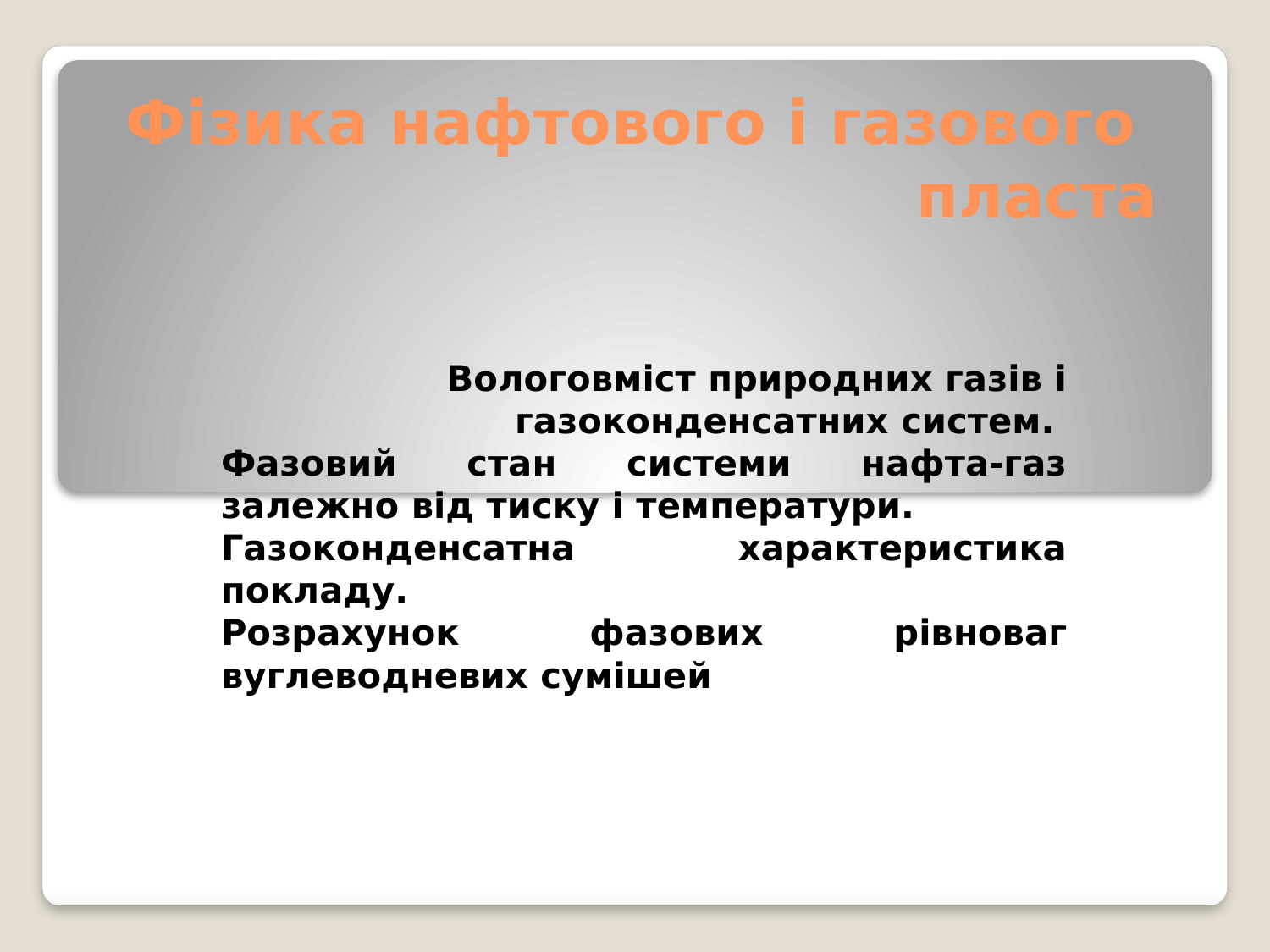

# Фізика нафтового і газового  пласта
Вологовміст природних газів і газоконденсатних систем.
Фазовий стан системи нафта-газ залежно від тиску і температури.
Газоконденсатна характеристика покладу.
Розрахунок фазових рівноваг вуглеводневих сумішей